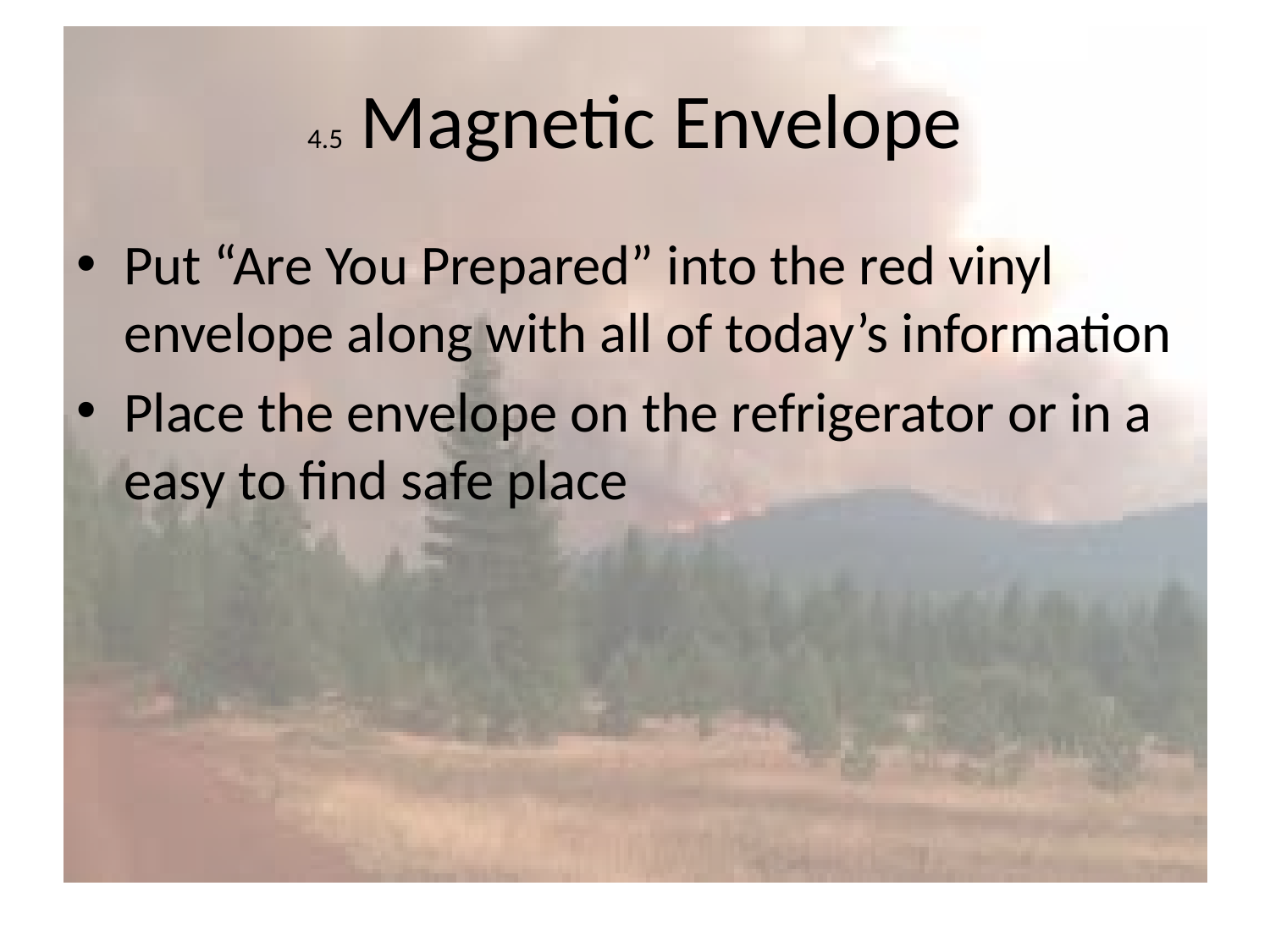

# 4.5 Magnetic Envelope
Put “Are You Prepared” into the red vinyl envelope along with all of today’s information
Place the envelope on the refrigerator or in a easy to find safe place